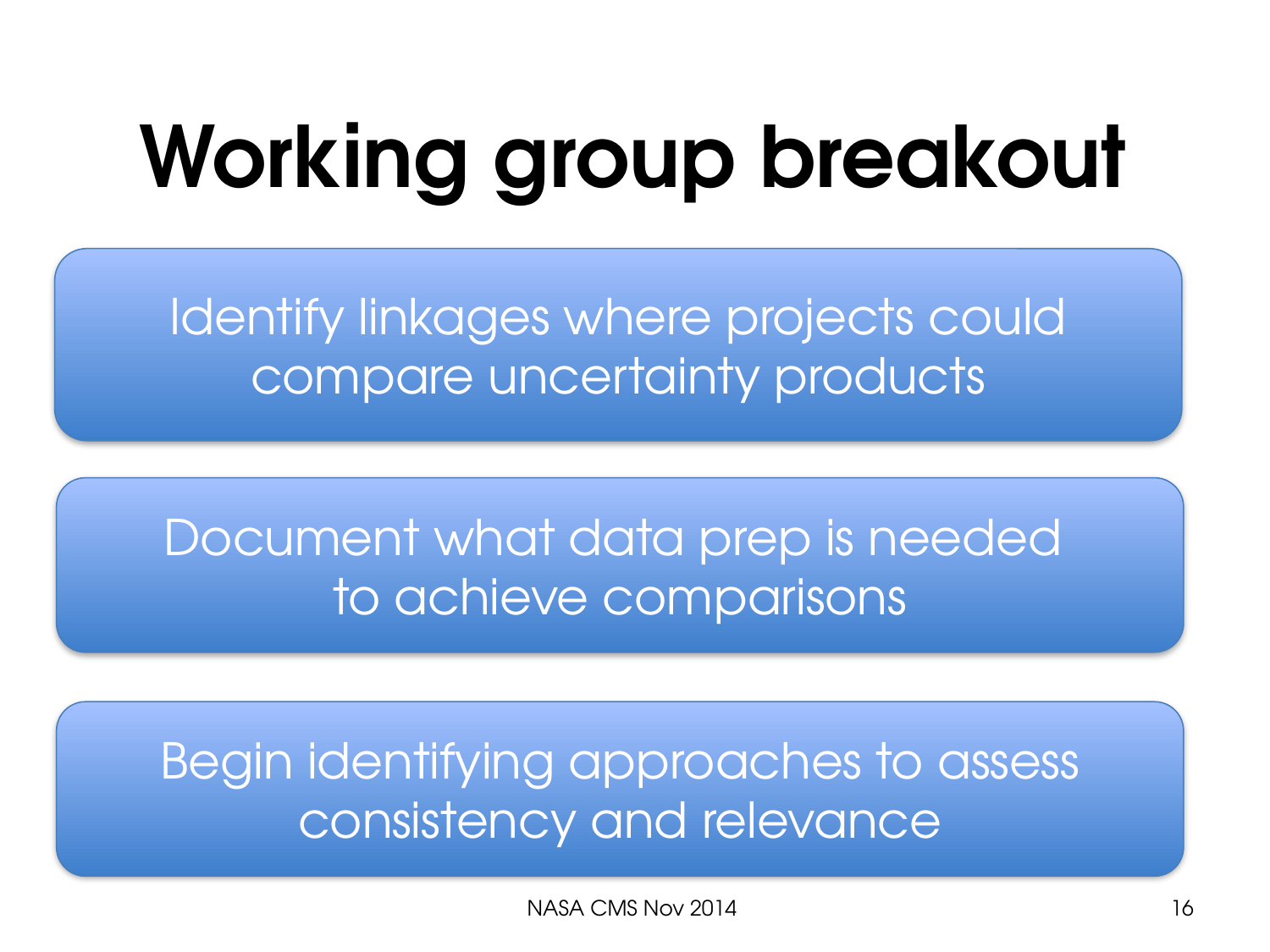

Working group breakout
Identify linkages where projects could compare uncertainty products
Document what data prep is needed
to achieve comparisons
Begin identifying approaches to assess consistency and relevance
NASA CMS Nov 2014
16